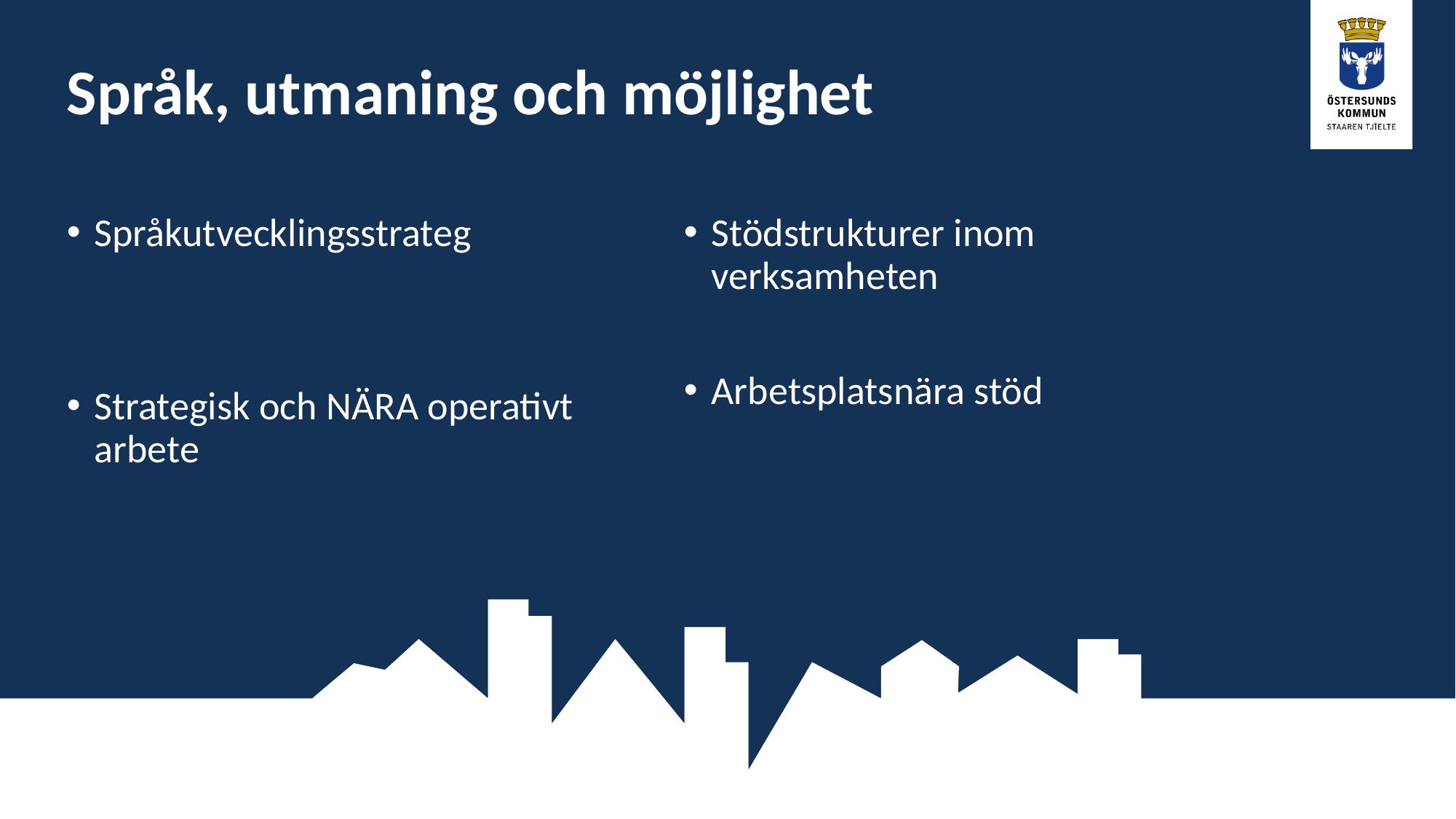

# Språk, utmaning och möjlighet
Stödstrukturer inom verksamheten

Arbetsplatsnära stöd

Språkutvecklingsstrateg

Strategisk och NÄRA operativt arbete